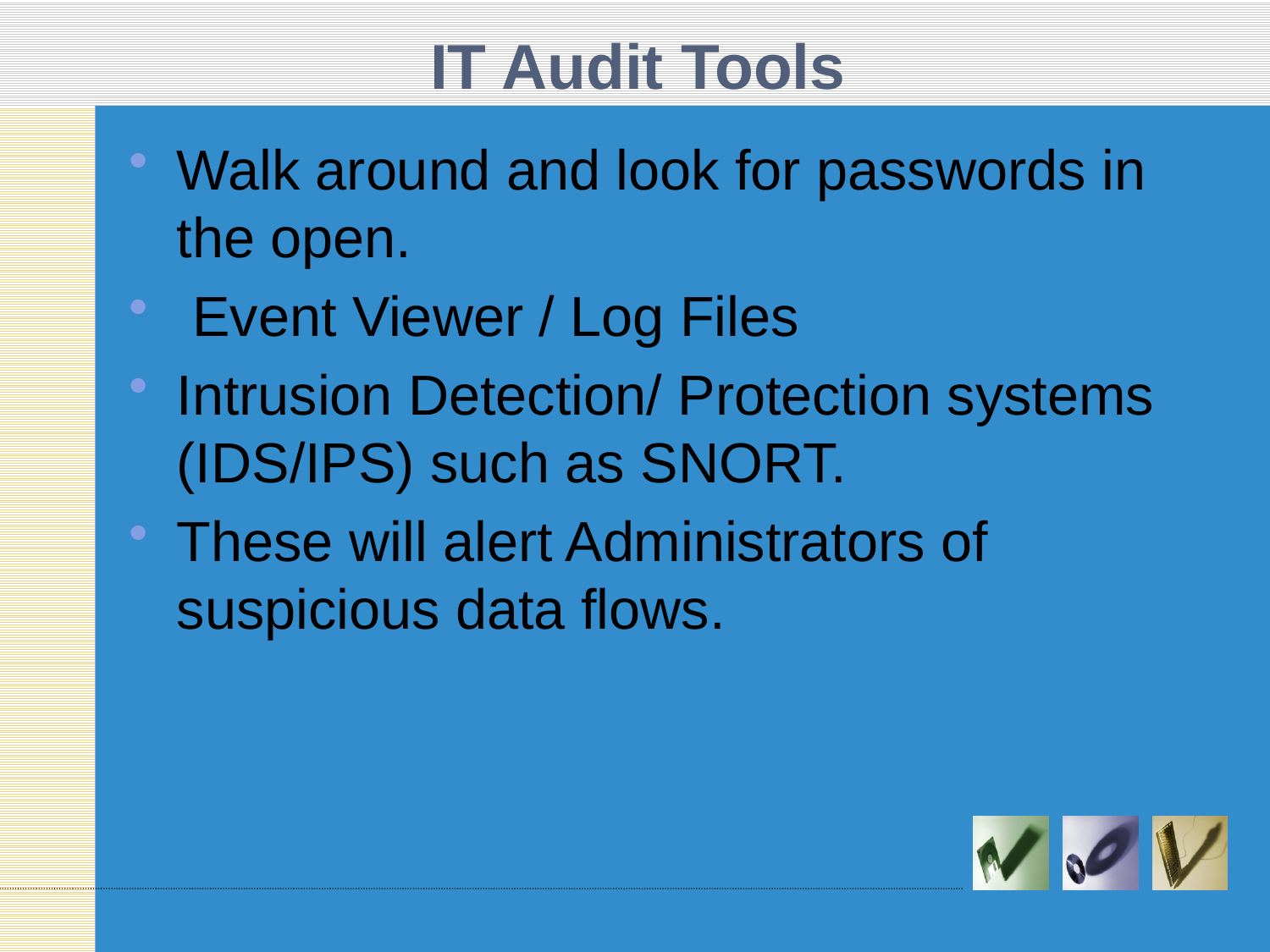

# IT Audit Tools
Walk around and look for passwords in the open.
 Event Viewer / Log Files
Intrusion Detection/ Protection systems (IDS/IPS) such as SNORT.
These will alert Administrators of suspicious data flows.